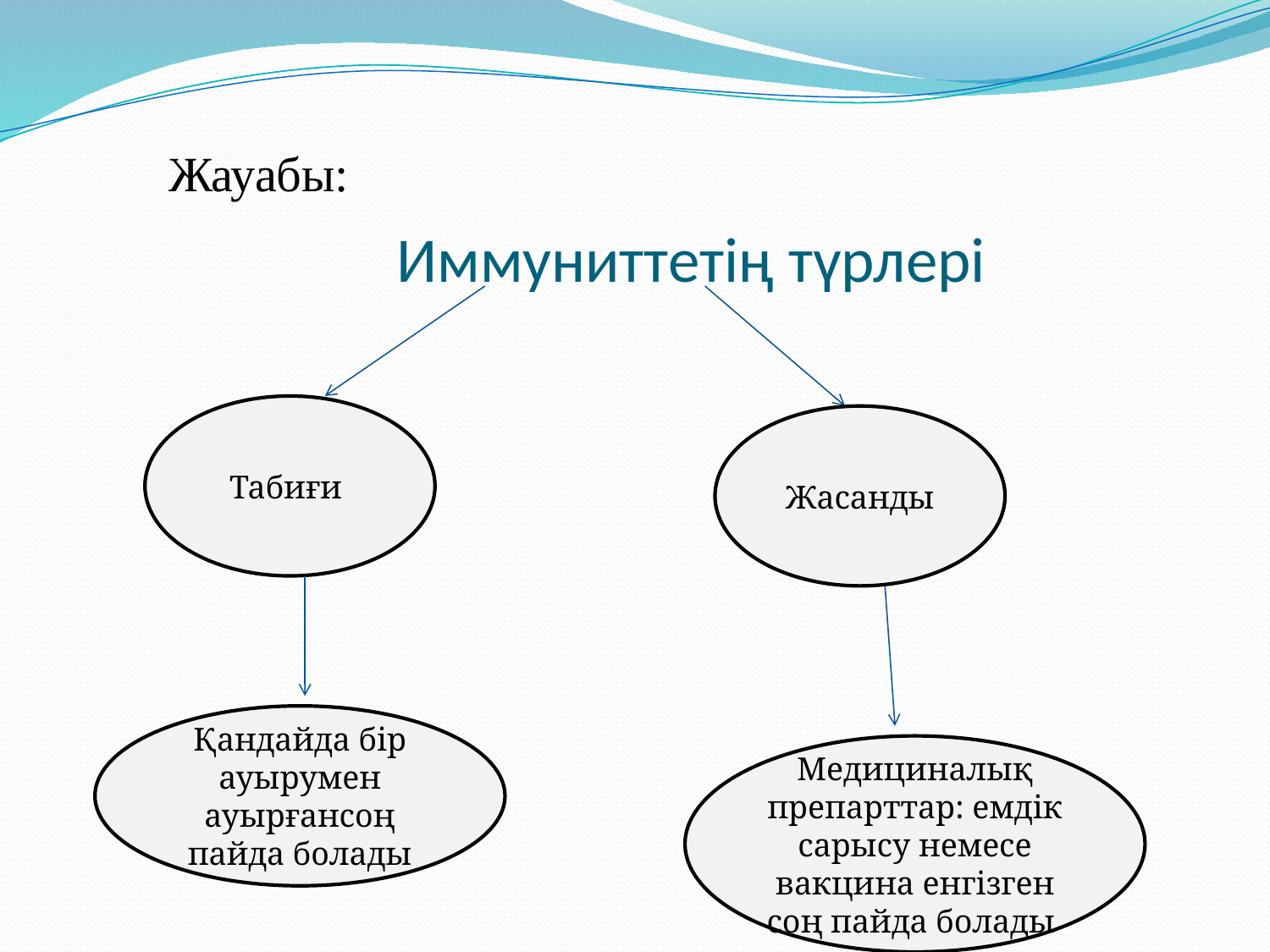

# Иммуниттетің түрлері
Жауабы:
Табиғи
Жасанды
Қандайда бір ауырумен ауырғансоң пайда болады
Медициналық препарттар: емдік сарысу немесе вакцина енгізген соң пайда болады